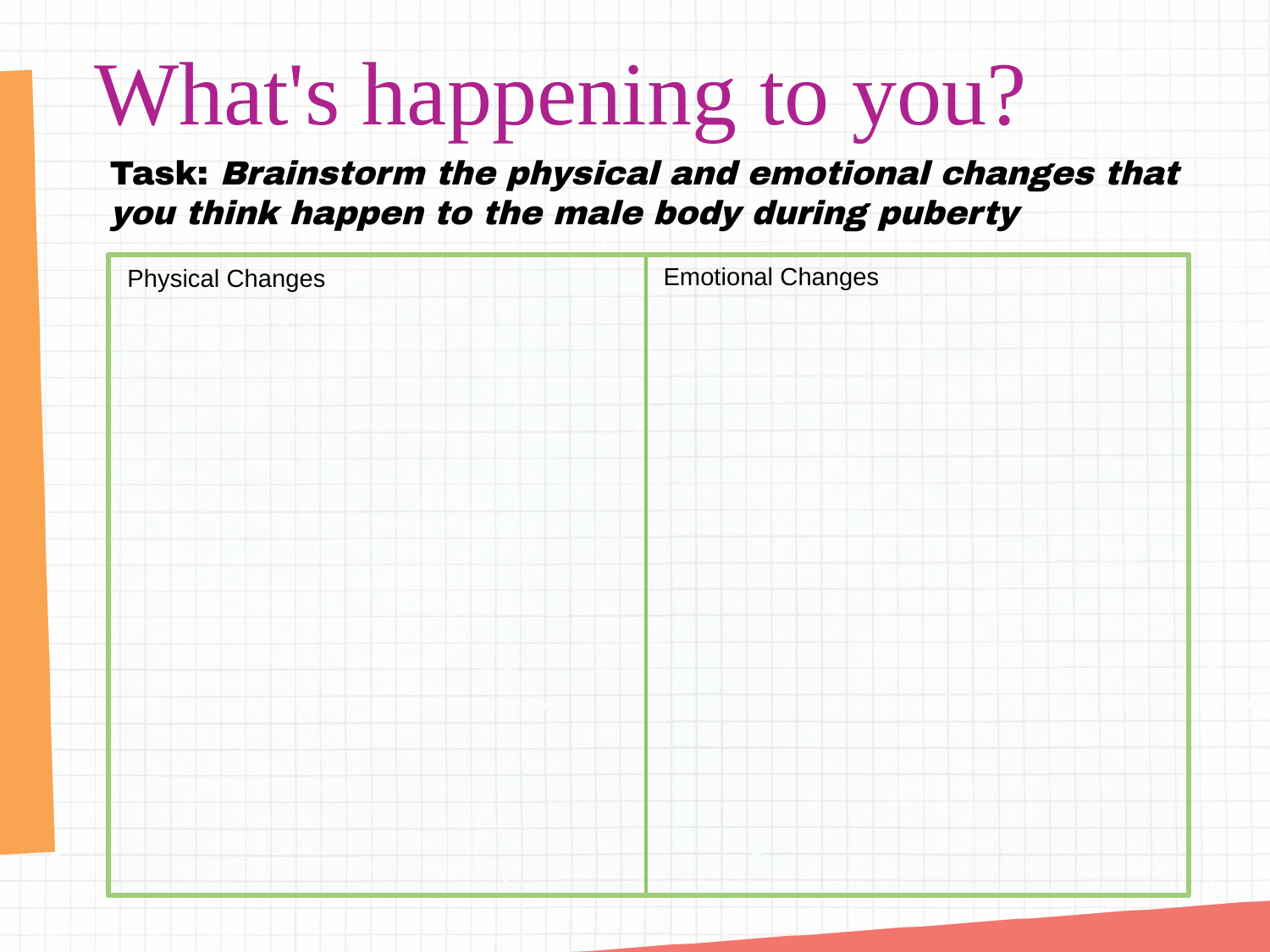

What's happening to you?
Task: Brainstorm the physical and emotional changes that you think happen to the male body during puberty

Emotional Changes
Physical Changes